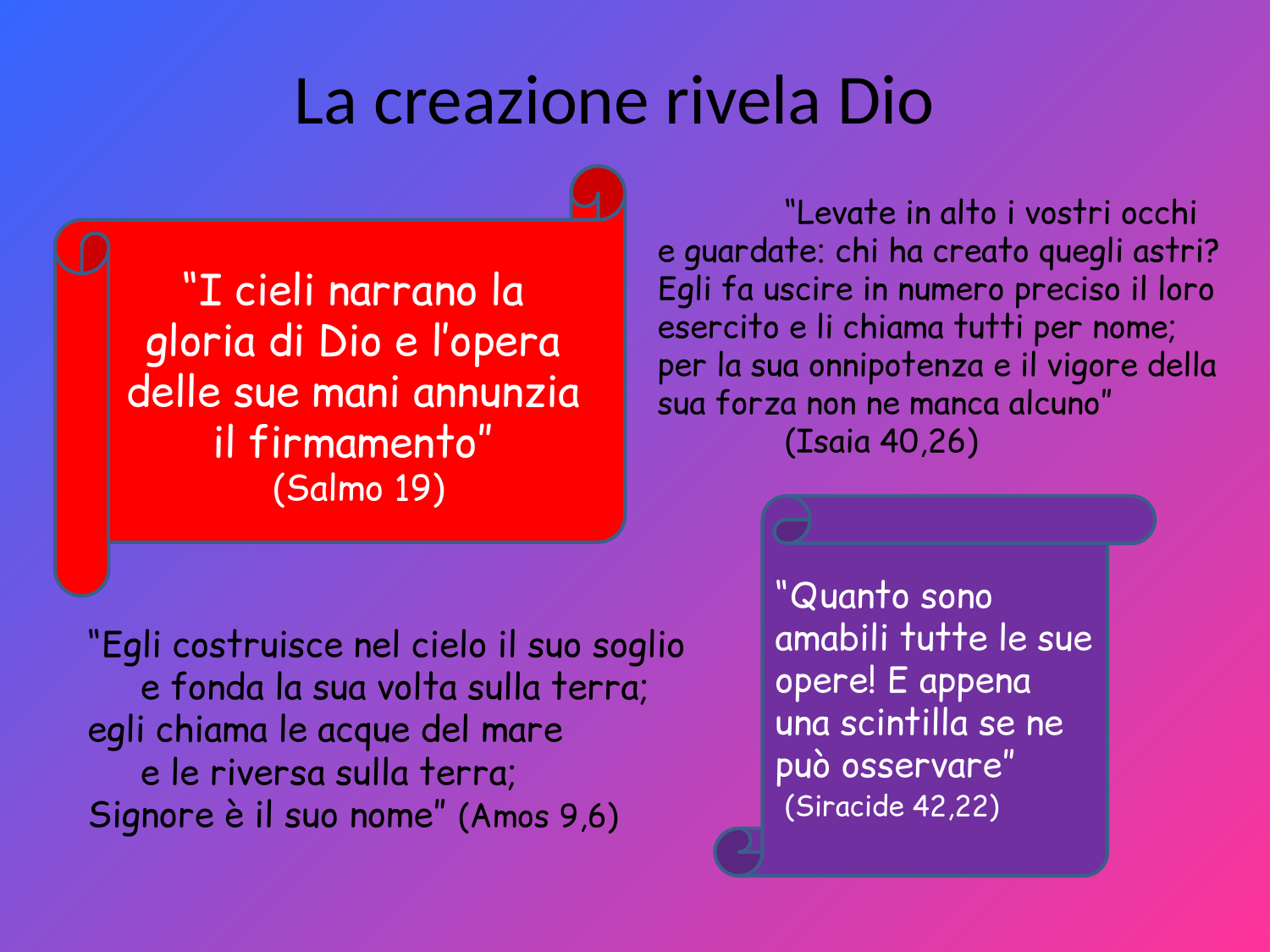

# La creazione rivela Dio

“I cieli narrano la gloria di Dio e l’opera delle sue mani annunzia il firmamento”
 (Salmo 19)

	“Levate in alto i vostri occhi
e guardate: chi ha creato quegli astri?
Egli fa uscire in numero preciso il loro esercito e li chiama tutti per nome;
per la sua onnipotenza e il vigore della sua forza non ne manca alcuno”
	(Isaia 40,26)
“Quanto sono amabili tutte le sue opere! E appena una scintilla se ne può osservare”
 (Siracide 42,22)
“Egli costruisce nel cielo il suo soglio
     e fonda la sua volta sulla terra;
egli chiama le acque del mare
     e le riversa sulla terra;
Signore è il suo nome” (Amos 9,6)